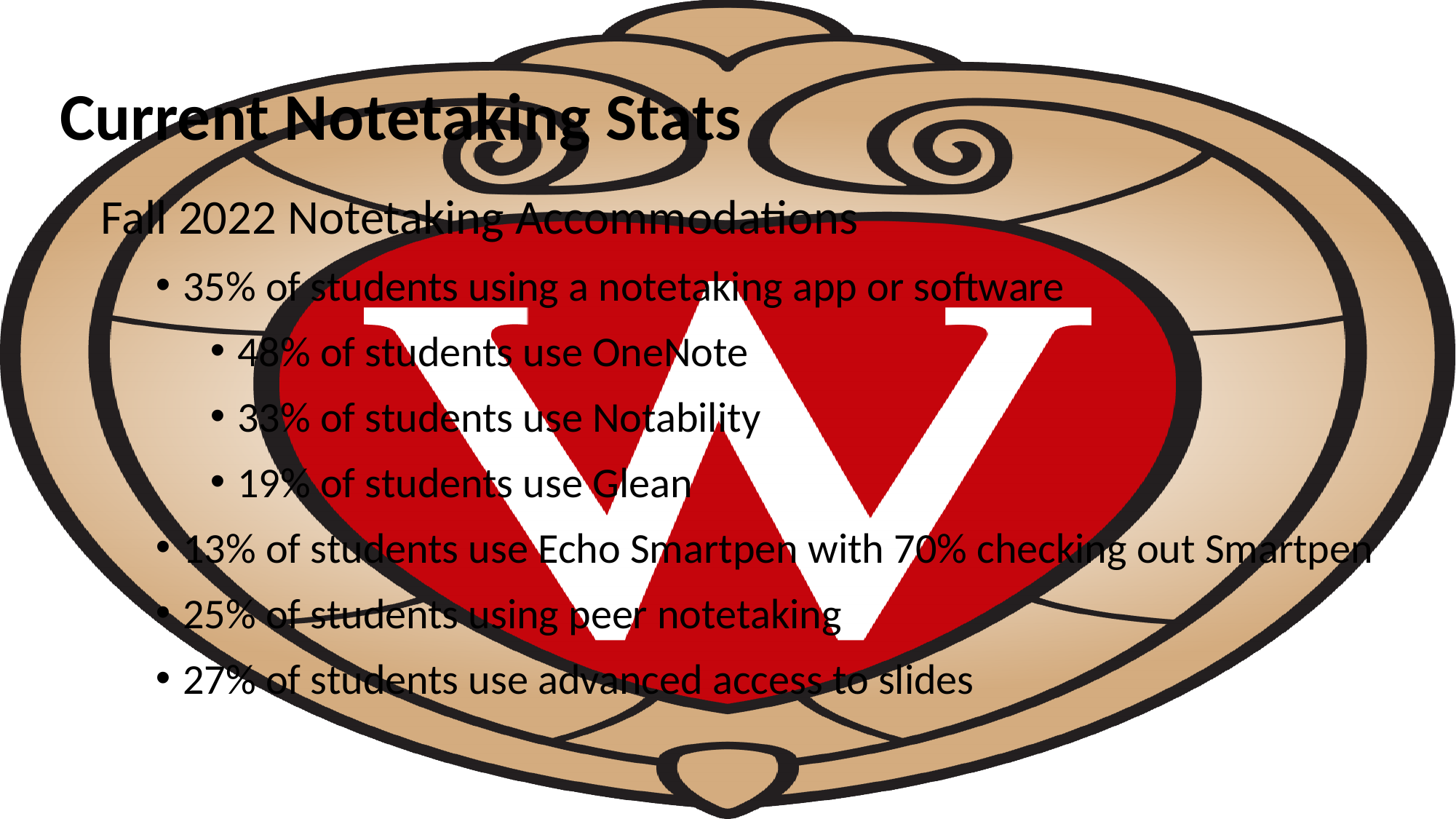

# Current Notetaking Stats
Fall 2022 Notetaking Accommodations
35% of students using a notetaking app or software
48% of students use OneNote
33% of students use Notability
19% of students use Glean
13% of students use Echo Smartpen with 70% checking out Smartpen
25% of students using peer notetaking
27% of students use advanced access to slides